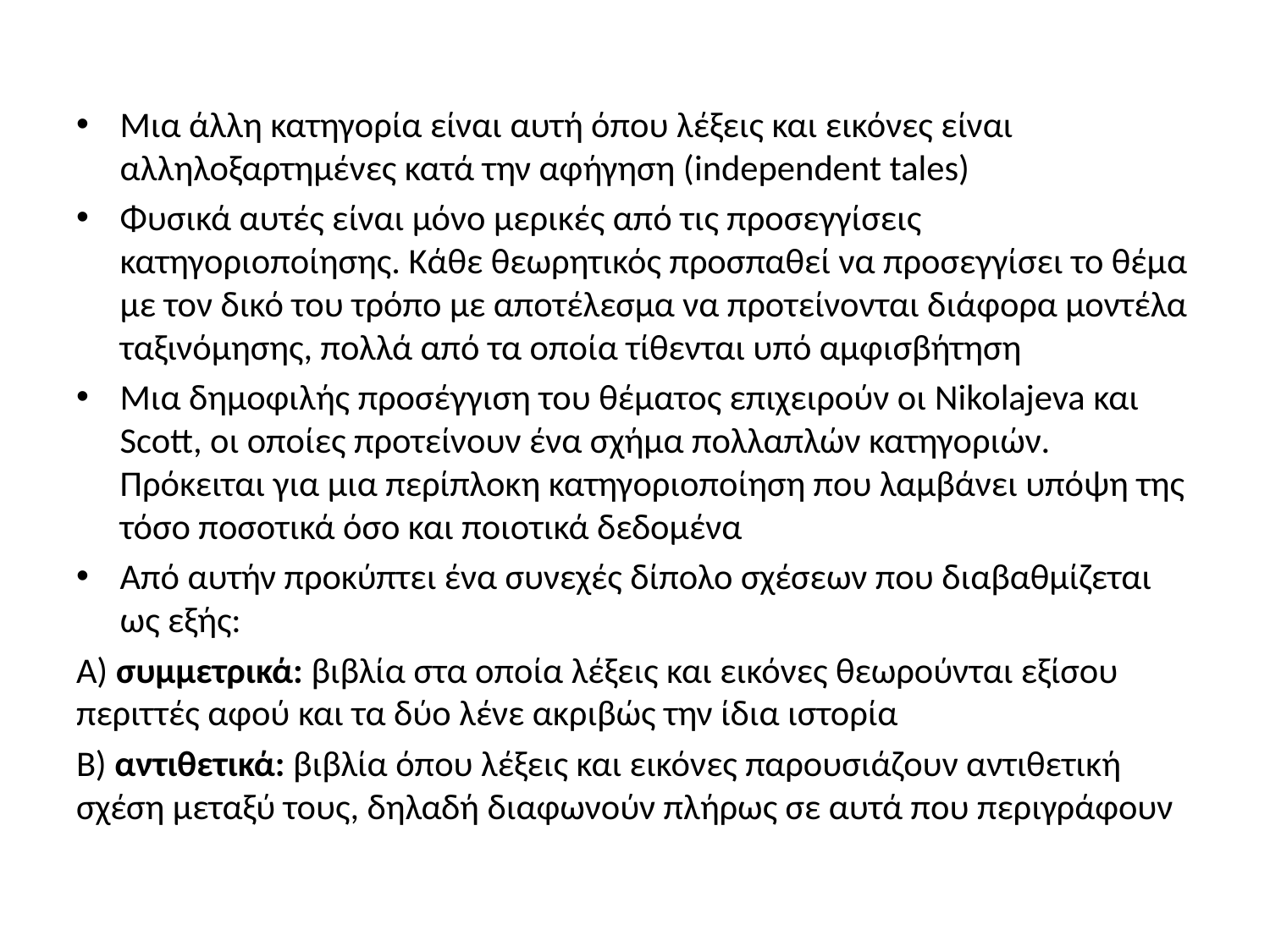

#
Μια άλλη κατηγορία είναι αυτή όπου λέξεις και εικόνες είναι αλληλοξαρτημένες κατά την αφήγηση (independent tales)
Φυσικά αυτές είναι μόνο μερικές από τις προσεγγίσεις κατηγοριοποίησης. Κάθε θεωρητικός προσπαθεί να προσεγγίσει το θέμα με τον δικό του τρόπο με αποτέλεσμα να προτείνονται διάφορα μοντέλα ταξινόμησης, πολλά από τα οποία τίθενται υπό αμφισβήτηση
Μια δημοφιλής προσέγγιση του θέματος επιχειρούν οι Nikolajeva και Scott, οι οποίες προτείνουν ένα σχήμα πολλαπλών κατηγοριών. Πρόκειται για μια περίπλοκη κατηγοριοποίηση που λαμβάνει υπόψη της τόσο ποσοτικά όσο και ποιοτικά δεδομένα
Από αυτήν προκύπτει ένα συνεχές δίπολο σχέσεων που διαβαθμίζεται ως εξής:
Α) συμμετρικά: βιβλία στα οποία λέξεις και εικόνες θεωρούνται εξίσου περιττές αφού και τα δύο λένε ακριβώς την ίδια ιστορία
Β) αντιθετικά: βιβλία όπου λέξεις και εικόνες παρουσιάζουν αντιθετική σχέση μεταξύ τους, δηλαδή διαφωνούν πλήρως σε αυτά που περιγράφουν